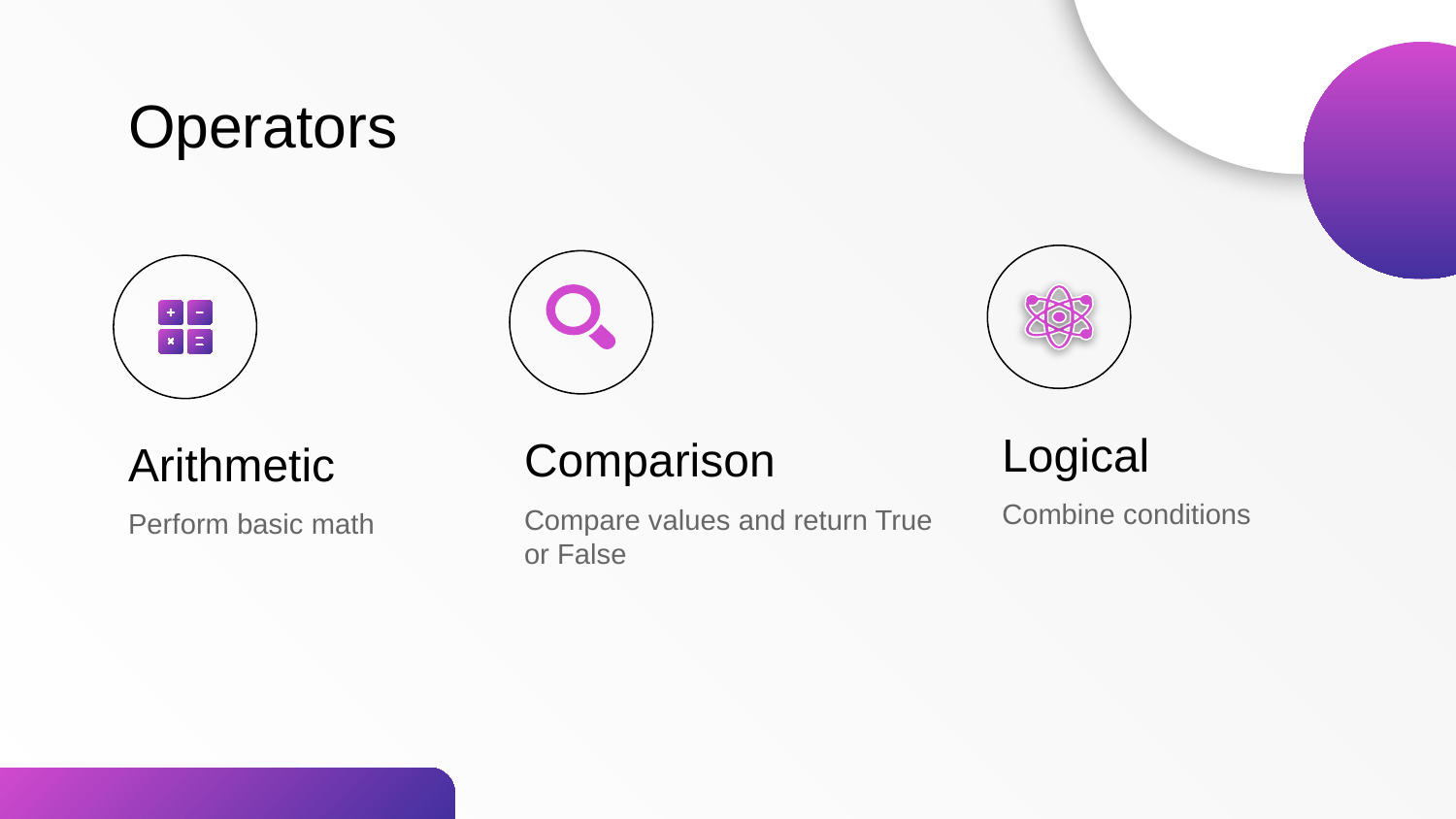

Operators

Logical
Comparison
# Arithmetic
Combine conditions
Compare values and return True or False
Perform basic math